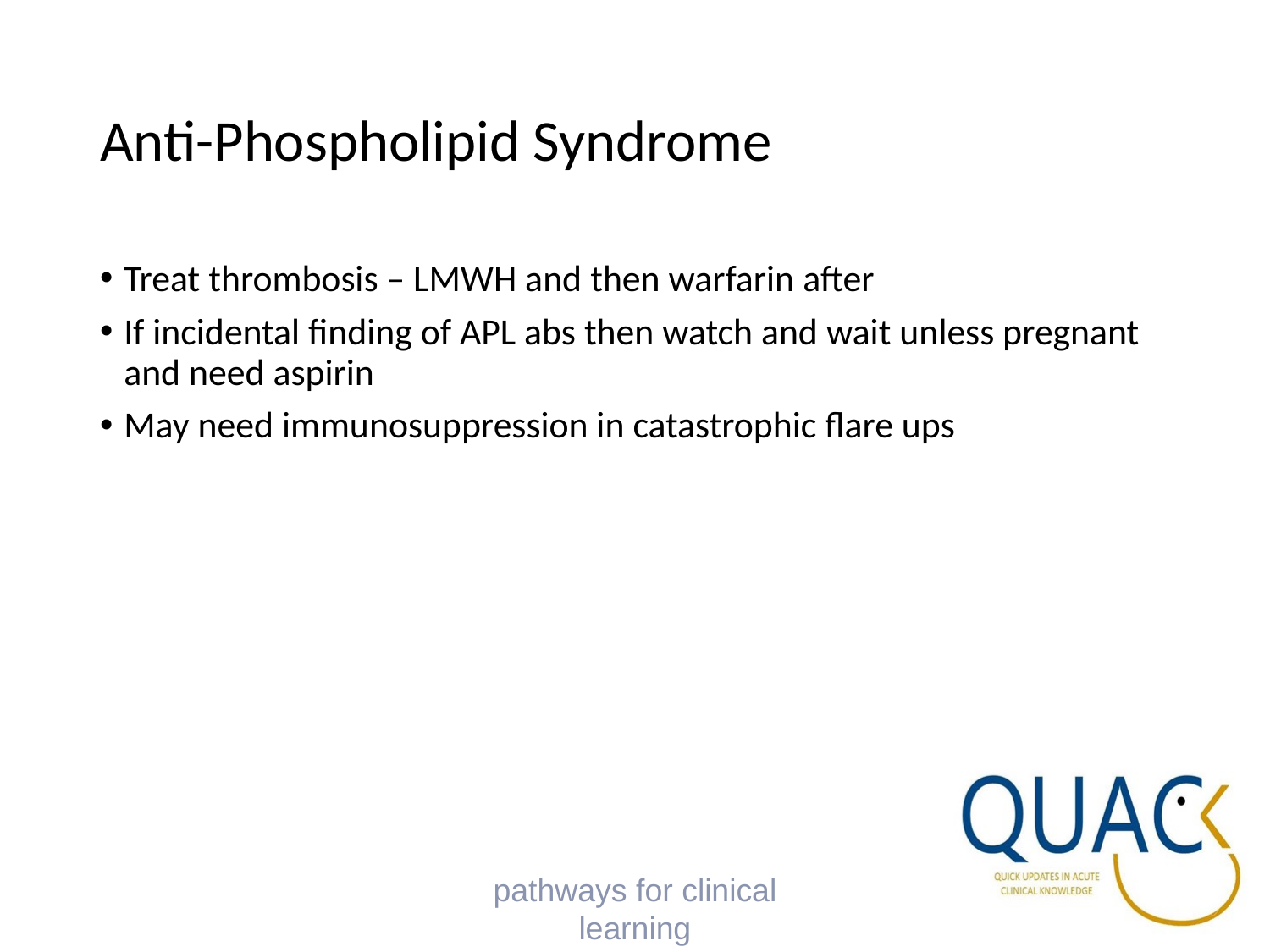

# Anti-Phospholipid Syndrome
Treat thrombosis – LMWH and then warfarin after
If incidental finding of APL abs then watch and wait unless pregnant and need aspirin
May need immunosuppression in catastrophic flare ups
pathways for clinical learning